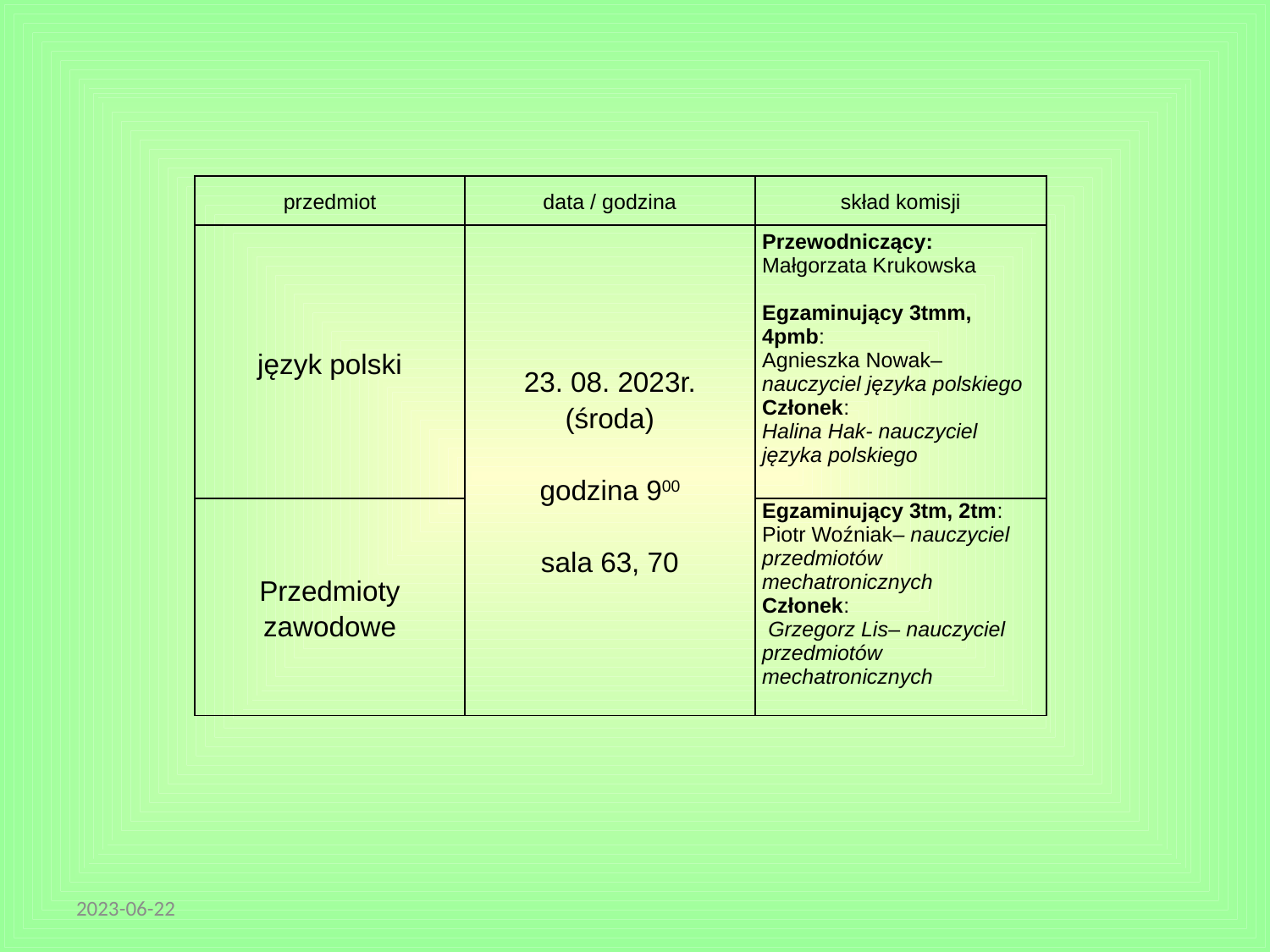

| przedmiot | data / godzina | skład komisji |
| --- | --- | --- |
| język polski | 23. 08. 2023r. (środa)   godzina 900   sala 63, 70 | Przewodniczący: Małgorzata Krukowska   Egzaminujący 3tmm, 4pmb: Agnieszka Nowak– nauczyciel języka polskiego Członek: Halina Hak- nauczyciel języka polskiego |
| Przedmioty zawodowe |  | Egzaminujący 3tm, 2tm: Piotr Woźniak– nauczyciel przedmiotów mechatronicznych Członek: Grzegorz Lis– nauczyciel przedmiotów mechatronicznych |
2023-06-22